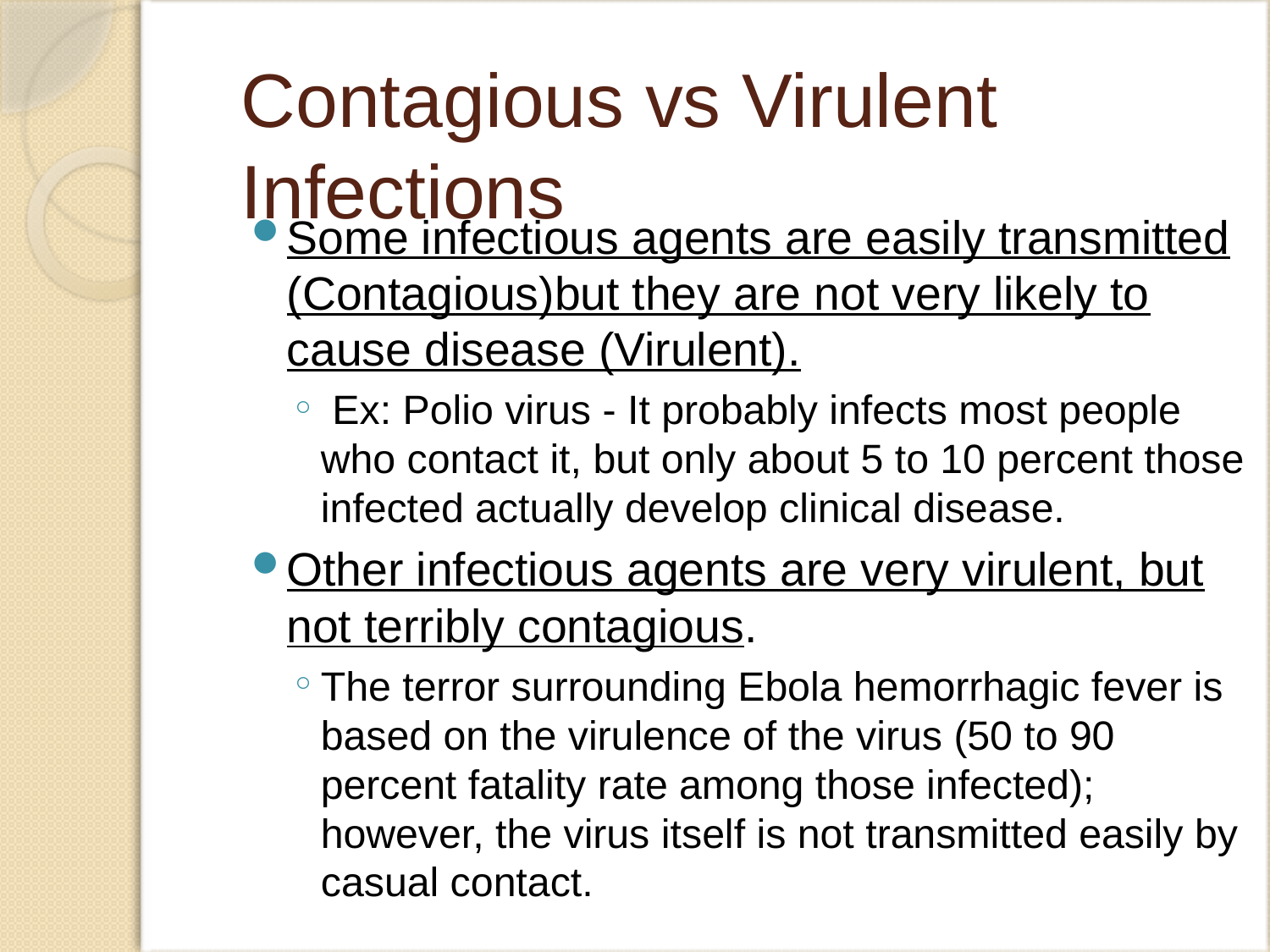

# Contagious vs Virulent Infections
Some infectious agents are easily transmitted (Contagious)but they are not very likely to cause disease (Virulent).
 Ex: Polio virus - It probably infects most people who contact it, but only about 5 to 10 percent those infected actually develop clinical disease.
Other infectious agents are very virulent, but not terribly contagious.
The terror surrounding Ebola hemorrhagic fever is based on the virulence of the virus (50 to 90 percent fatality rate among those infected); however, the virus itself is not transmitted easily by casual contact.